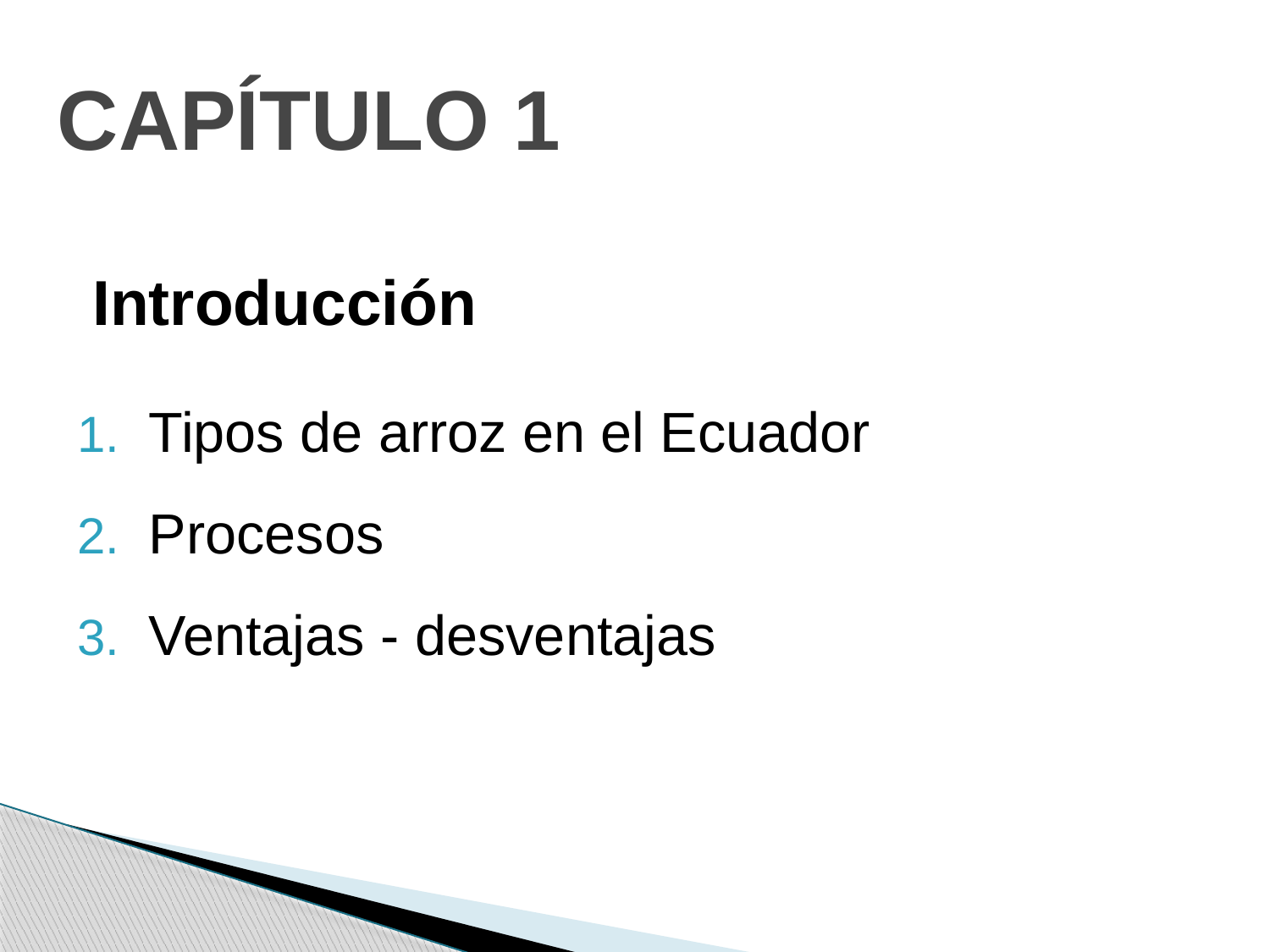

# CAPÍTULO 1
Introducción

Tipos de arroz en el Ecuador
Procesos
Ventajas - desventajas